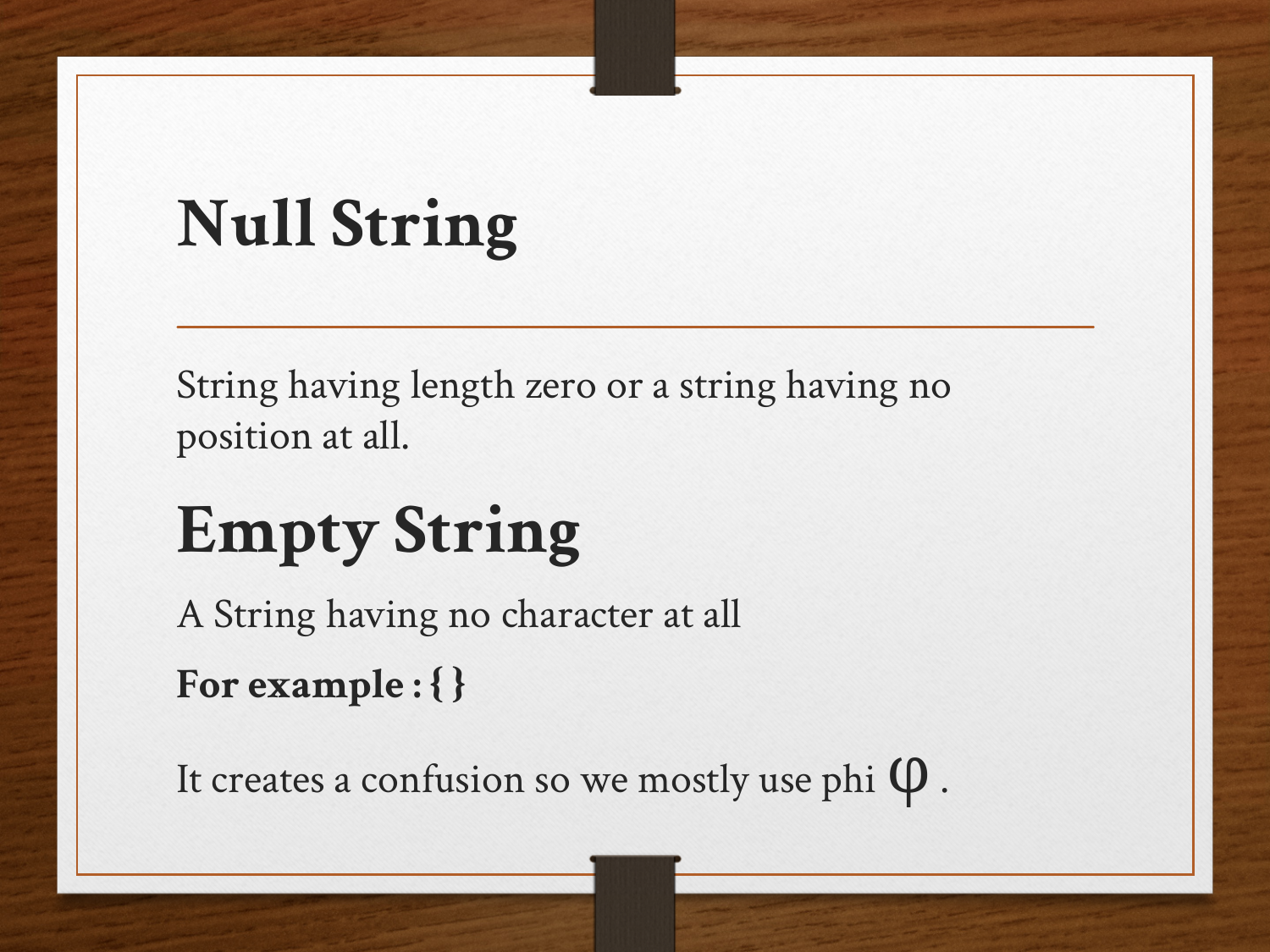

# Null String
String having length zero or a string having no position at all.
Empty String
A String having no character at all
For example : { }
It creates a confusion so we mostly use phi φ .